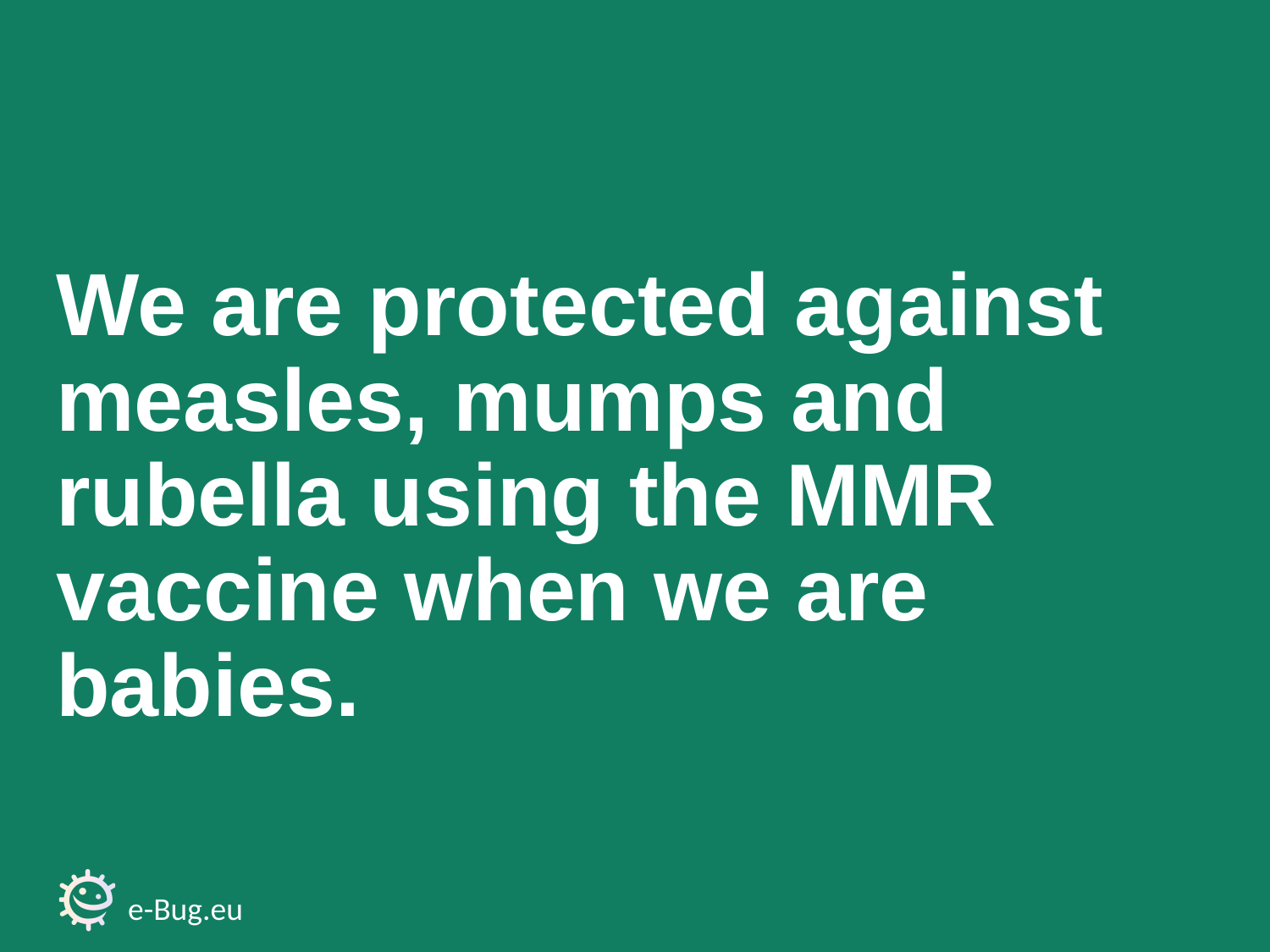

# We are protected against measles, mumps and rubella using the MMR vaccine when we are babies.
e-Bug.eu